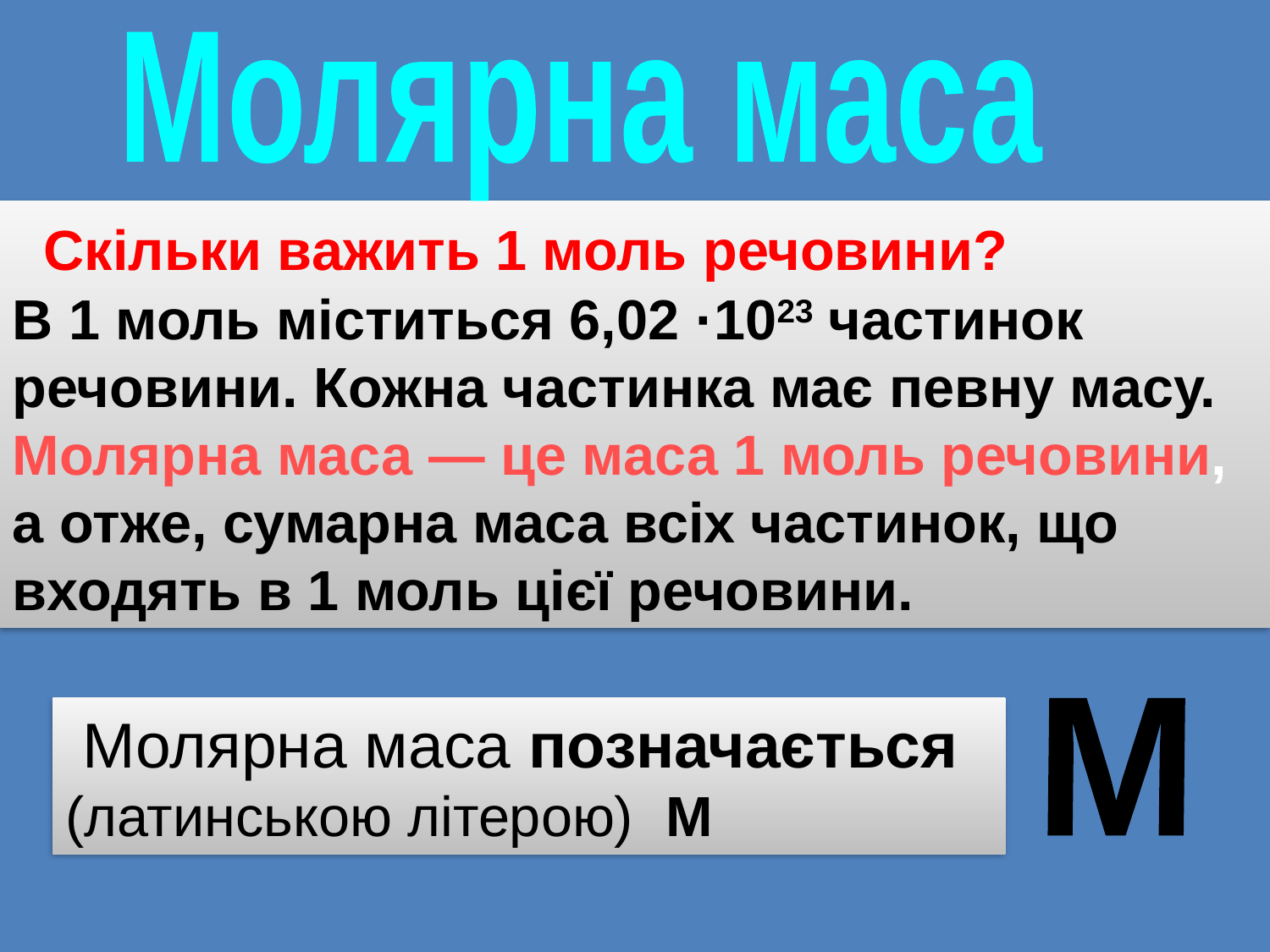

Молярна маса
  Скільки важить 1 моль речовини?
В 1 моль міститься 6,02 ·1023 частинок речовини. Кожна частинка має певну масу.
Молярна маса — це маса 1 моль речовини,
а отже, сумарна маса всіх частинок, що входять в 1 моль цієї речовини.
 Молярна маса позначається (латинською літерою)  М
М